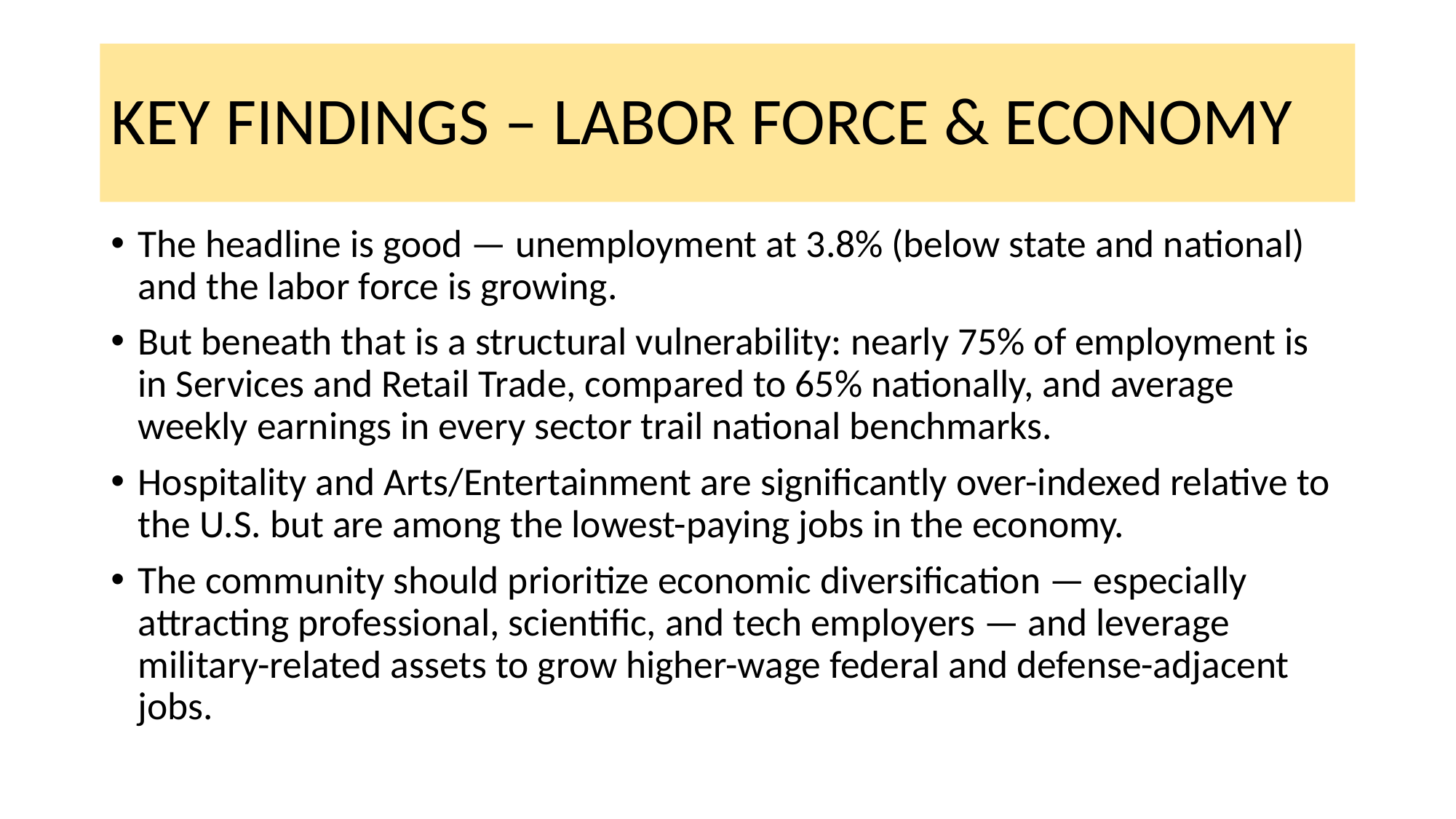

# KEY FINDINGS – LABOR FORCE & ECONOMY
The headline is good — unemployment at 3.8% (below state and national) and the labor force is growing.
But beneath that is a structural vulnerability: nearly 75% of employment is in Services and Retail Trade, compared to 65% nationally, and average weekly earnings in every sector trail national benchmarks.
Hospitality and Arts/Entertainment are significantly over-indexed relative to the U.S. but are among the lowest-paying jobs in the economy.
The community should prioritize economic diversification — especially attracting professional, scientific, and tech employers — and leverage military-related assets to grow higher-wage federal and defense-adjacent jobs.